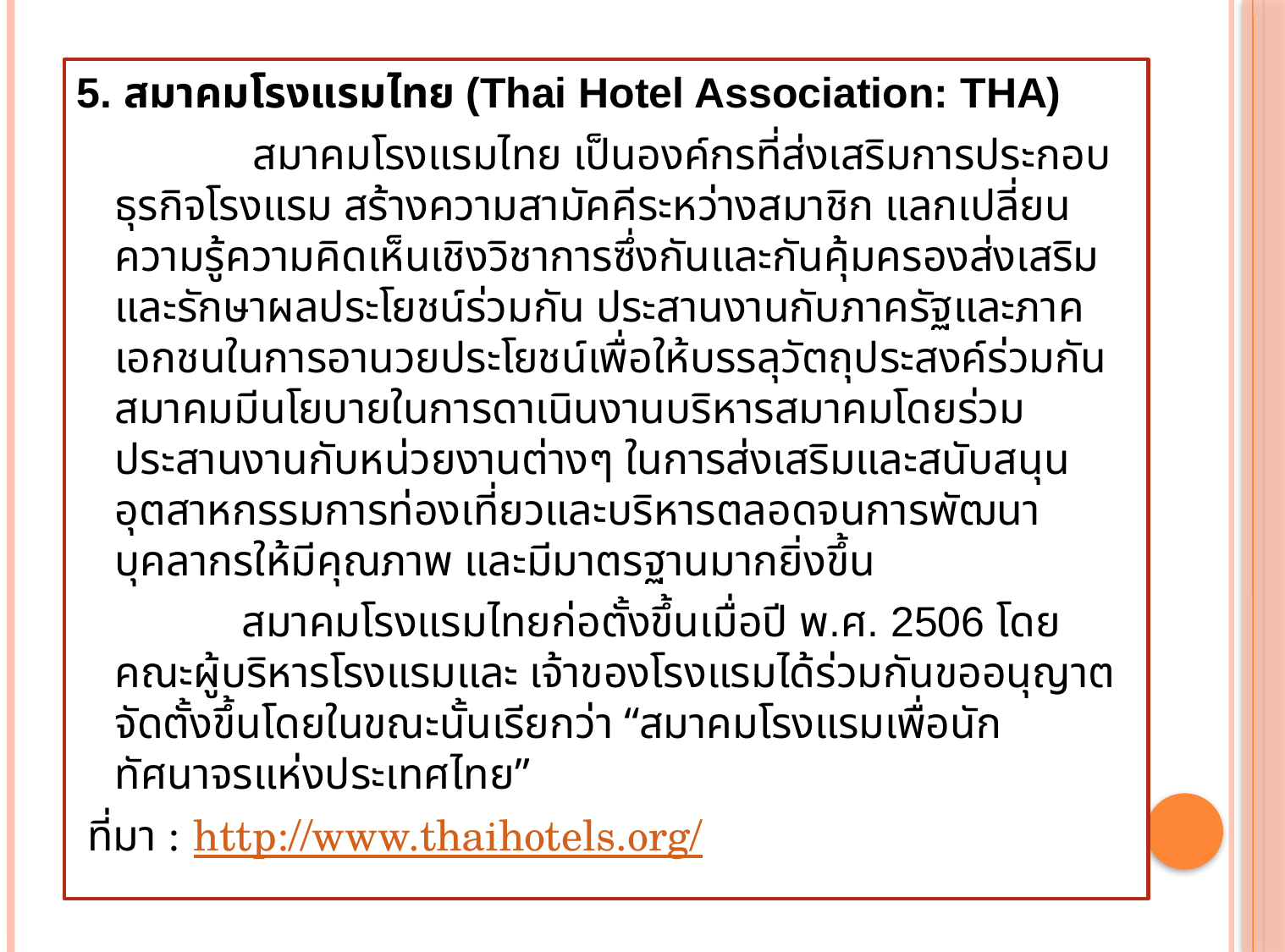

5. สมาคมโรงแรมไทย (Thai Hotel Association: THA)
                สมาคมโรงแรมไทย เป็นองค์กรที่ส่งเสริมการประกอบธุรกิจโรงแรม สร้างความสามัคคีระหว่างสมาชิก แลกเปลี่ยนความรู้ความคิดเห็นเชิงวิชาการซึ่งกันและกันคุ้มครองส่งเสริมและรักษาผลประโยชน์ร่วมกัน ประสานงานกับภาครัฐและภาคเอกชนในการอานวยประโยชน์เพื่อให้บรรลุวัตถุประสงค์ร่วมกัน สมาคมมีนโยบายในการดาเนินงานบริหารสมาคมโดยร่วมประสานงานกับหน่วยงานต่างๆ ในการส่งเสริมและสนับสนุนอุตสาหกรรมการท่องเที่ยวและบริหารตลอดจนการพัฒนาบุคลากรให้มีคุณภาพ และมีมาตรฐานมากยิ่งขึ้น
               สมาคมโรงแรมไทยก่อตั้งขึ้นเมื่อปี พ.ศ. 2506 โดยคณะผู้บริหารโรงแรมและ เจ้าของโรงแรมได้ร่วมกันขออนุญาตจัดตั้งขึ้นโดยในขณะนั้นเรียกว่า “สมาคมโรงแรมเพื่อนักทัศนาจรแห่งประเทศไทย”
 ที่มา : http://www.thaihotels.org/